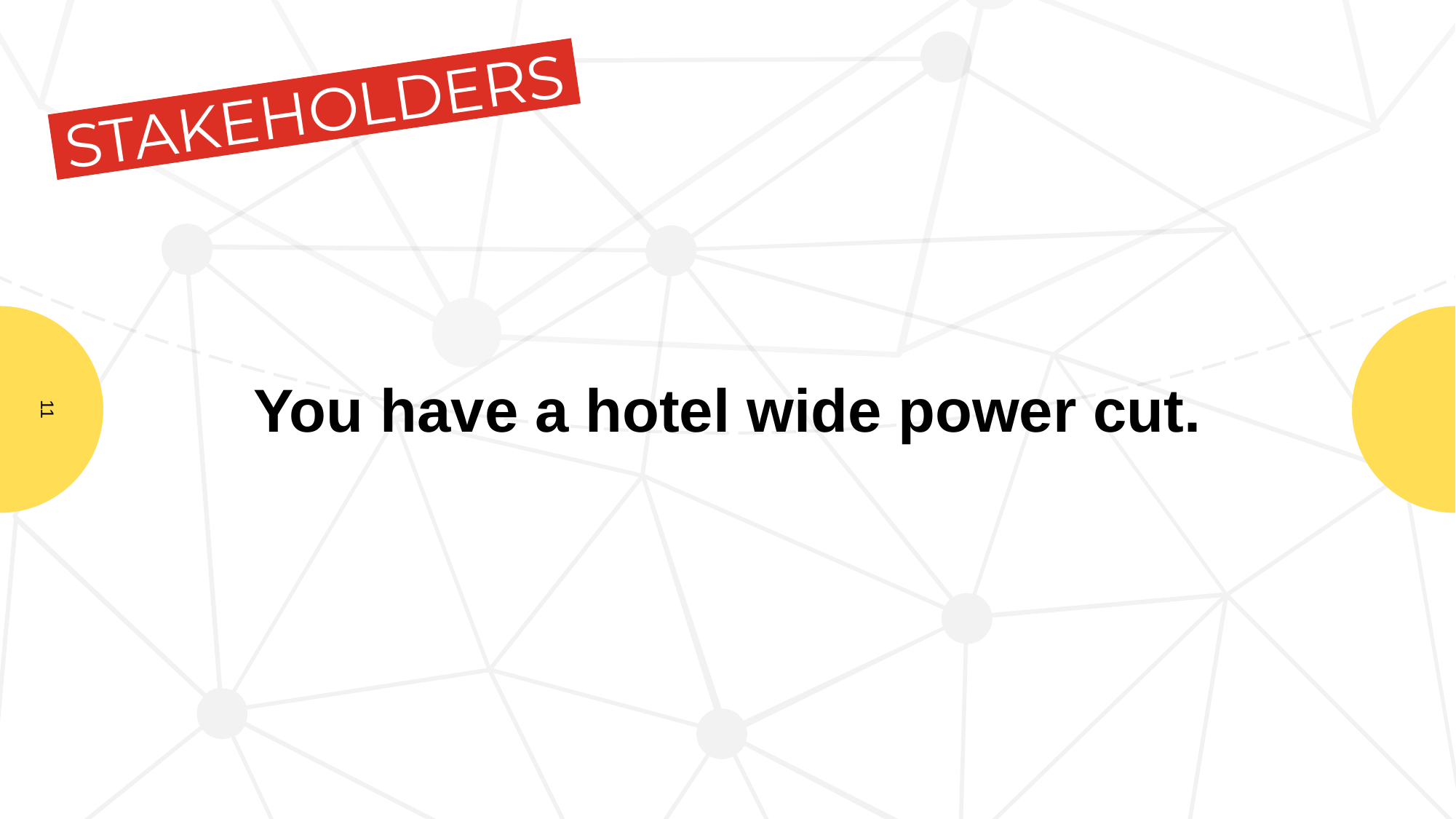

STAKEHOLDERS
You have a hotel wide power cut.